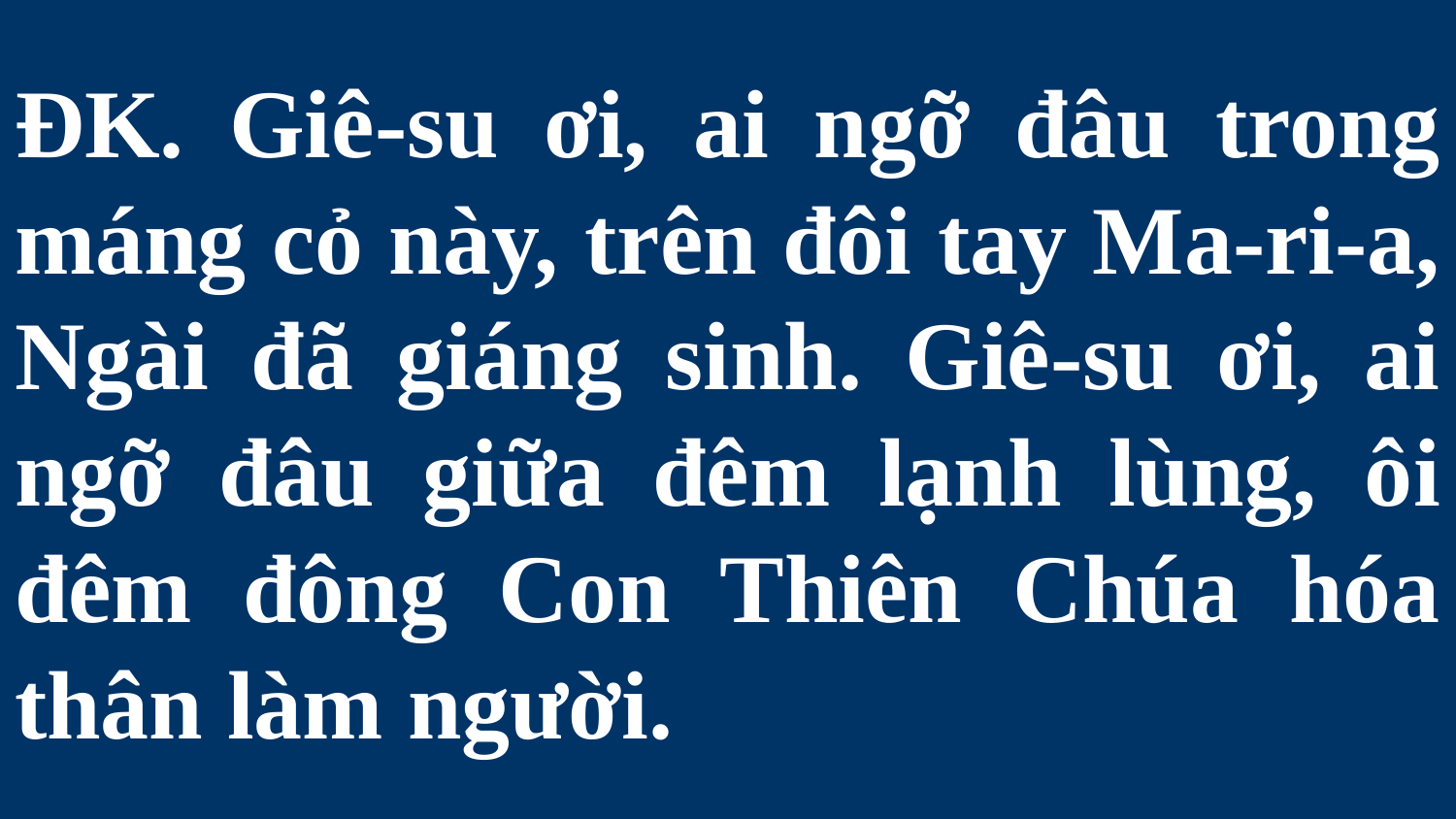

# ĐK. Giê-su ơi, ai ngỡ đâu trong máng cỏ này, trên đôi tay Ma-ri-a, Ngài đã giáng sinh. Giê-su ơi, ai ngỡ đâu giữa đêm lạnh lùng, ôi đêm đông Con Thiên Chúa hóa thân làm người.